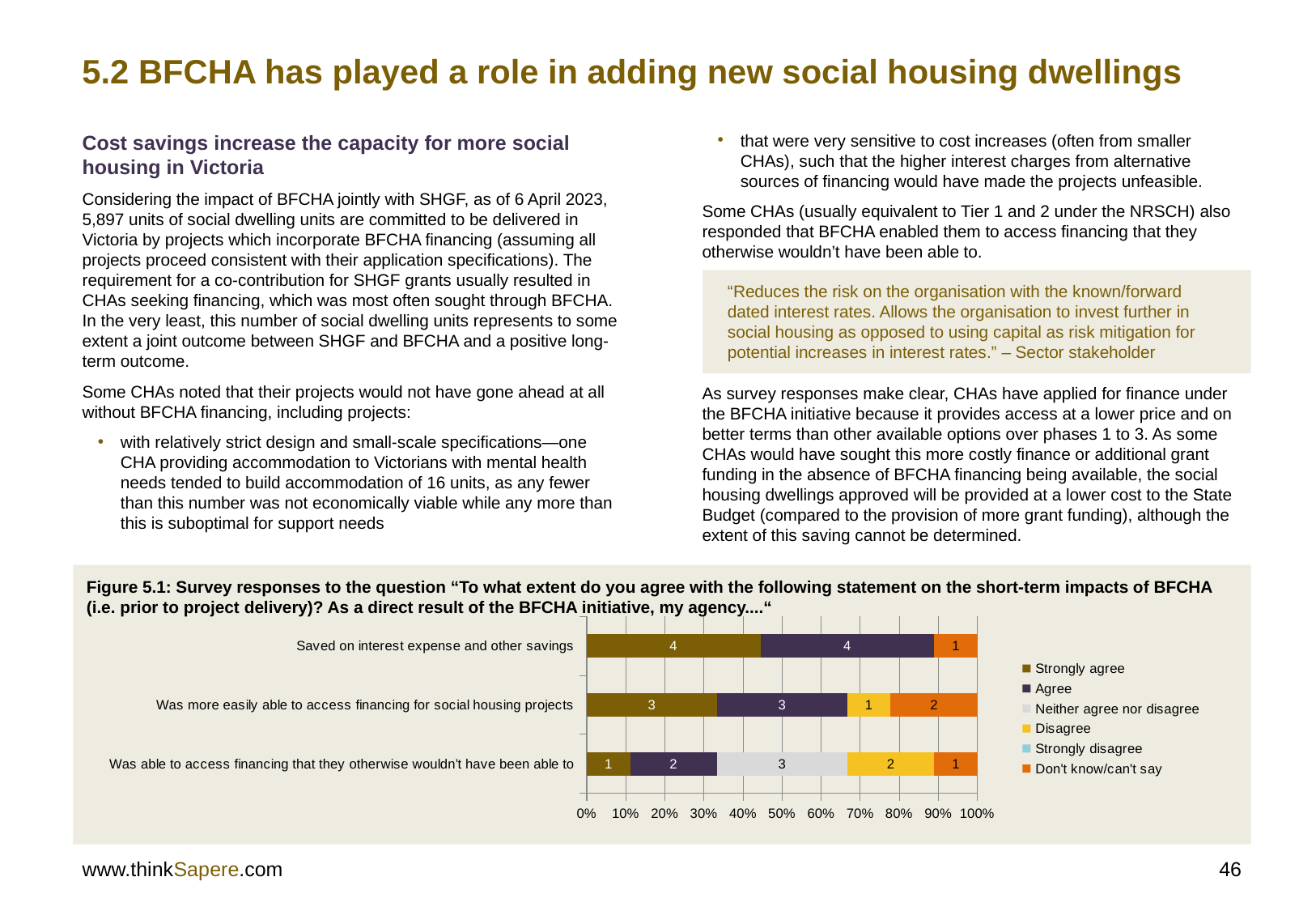

5.2 BFCHA has played a role in adding new social housing dwellings
Cost savings increase the capacity for more social housing in Victoria
Considering the impact of BFCHA jointly with SHGF, as of 6 April 2023, 5,897 units of social dwelling units are committed to be delivered in Victoria by projects which incorporate BFCHA financing (assuming all projects proceed consistent with their application specifications). The requirement for a co-contribution for SHGF grants usually resulted in CHAs seeking financing, which was most often sought through BFCHA. In the very least, this number of social dwelling units represents to some extent a joint outcome between SHGF and BFCHA and a positive long-term outcome.
Some CHAs noted that their projects would not have gone ahead at all without BFCHA financing, including projects:
with relatively strict design and small-scale specifications—one CHA providing accommodation to Victorians with mental health needs tended to build accommodation of 16 units, as any fewer than this number was not economically viable while any more than this is suboptimal for support needs
that were very sensitive to cost increases (often from smaller CHAs), such that the higher interest charges from alternative sources of financing would have made the projects unfeasible.
Some CHAs (usually equivalent to Tier 1 and 2 under the NRSCH) also responded that BFCHA enabled them to access financing that they otherwise wouldn’t have been able to.

As survey responses make clear, CHAs have applied for finance under the BFCHA initiative because it provides access at a lower price and on better terms than other available options over phases 1 to 3. As some CHAs would have sought this more costly finance or additional grant funding in the absence of BFCHA financing being available, the social housing dwellings approved will be provided at a lower cost to the State Budget (compared to the provision of more grant funding), although the extent of this saving cannot be determined.

“Reduces the risk on the organisation with the known/forward dated interest rates. Allows the organisation to invest further in social housing as opposed to using capital as risk mitigation for potential increases in interest rates.” – Sector stakeholder

Figure 5.1: Survey responses to the question “To what extent do you agree with the following statement on the short-term impacts of BFCHA (i.e. prior to project delivery)? As a direct result of the BFCHA initiative, my agency....“

### Chart

| Category | Strongly agree | Agree | Neither agree nor disagree | Disagree | Strongly disagree | Don't know/can't say |
|---|---|---|---|---|---|---|
| Was able to access financing that they otherwise wouldn’t have been able to | 1.0 | 2.0 | 3.0 | 2.0 | 0.0 | 1.0 |
| Was more easily able to access financing for social housing projects | 3.0 | 3.0 | 0.0 | 1.0 | 0.0 | 2.0 |
| Saved on interest expense and other savings | 4.0 | 4.0 | 0.0 | 0.0 | 0.0 | 1.0 |
www.thinkSapere.com
46